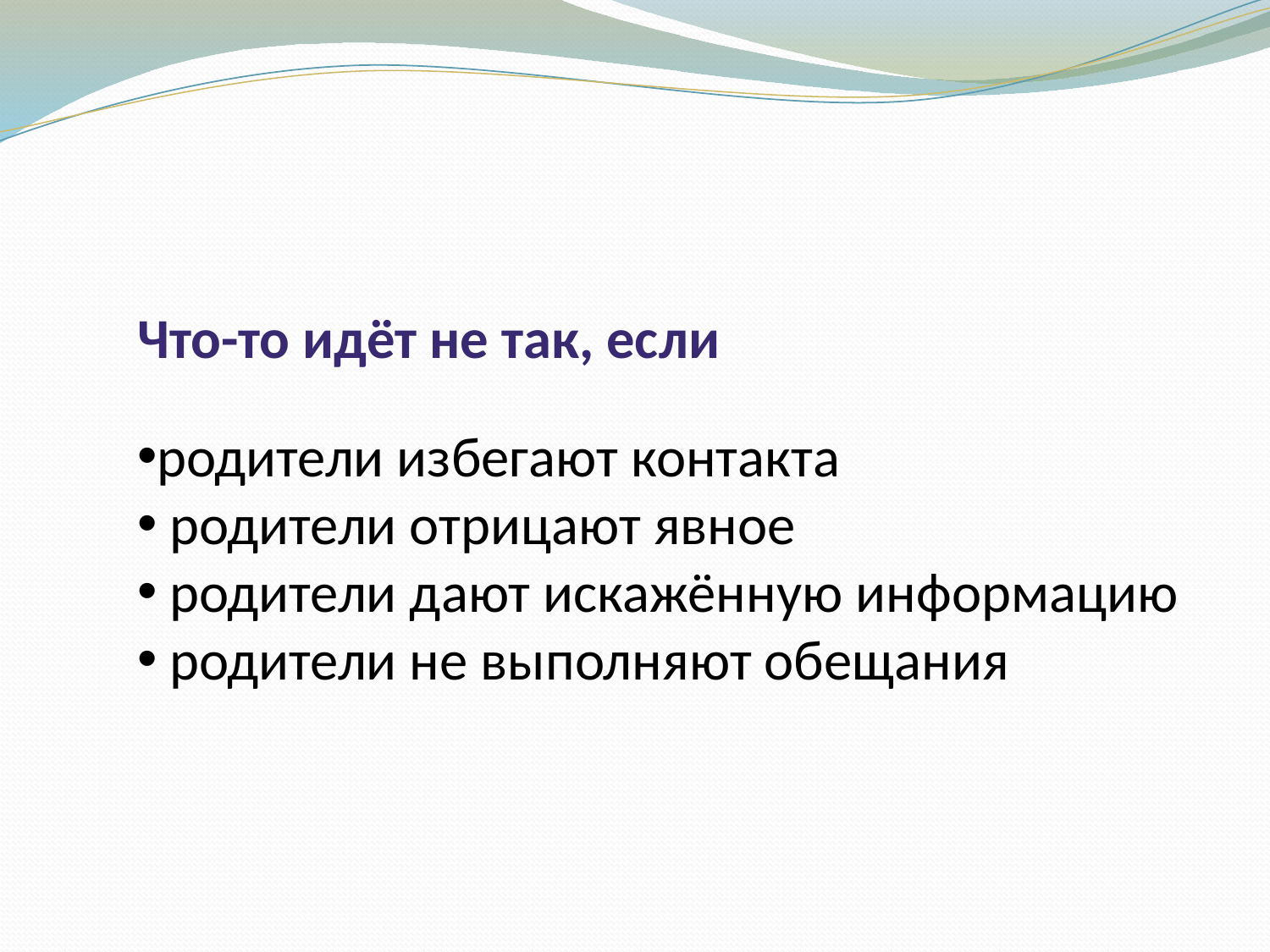

Что-то идёт не так, если

родители избегают контакта
 родители отрицают явное
 родители дают искажённую информацию
 родители не выполняют обещания